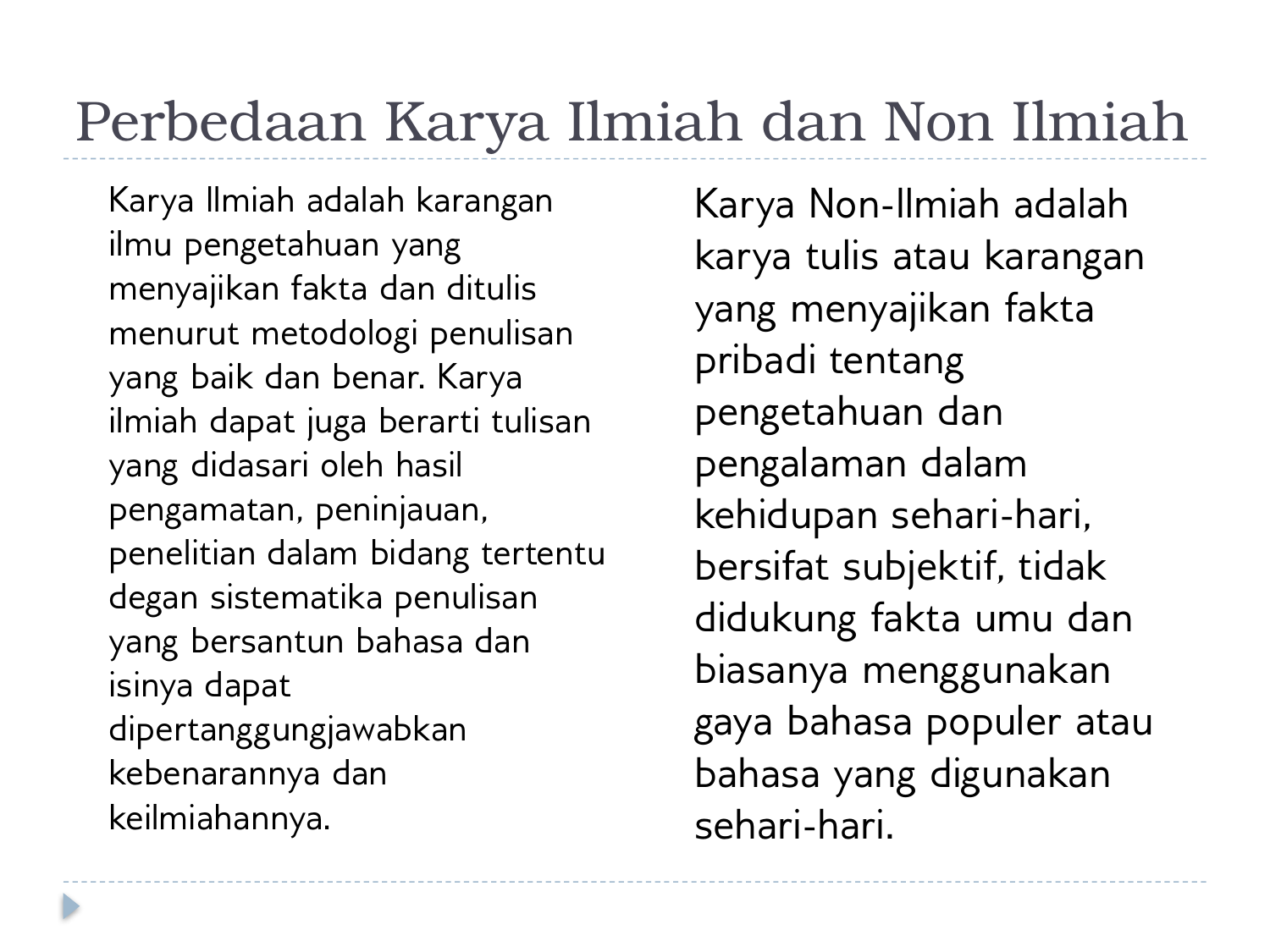

# Perbedaan Karya Ilmiah dan Non Ilmiah
   Karya Non-Ilmiah adalah karya tulis atau karangan yang menyajikan fakta pribadi tentang pengetahuan dan pengalaman dalam kehidupan sehari-hari, bersifat subjektif, tidak didukung fakta umu dan biasanya menggunakan gaya bahasa populer atau bahasa yang digunakan sehari-hari.
   Karya Ilmiah adalah karangan ilmu pengetahuan yang menyajikan fakta dan ditulis menurut metodologi penulisan yang baik dan benar. Karya ilmiah dapat juga berarti tulisan yang didasari oleh hasil pengamatan, peninjauan, penelitian dalam bidang tertentu degan sistematika penulisan yang bersantun bahasa dan isinya dapat dipertanggungjawabkan kebenarannya dan keilmiahannya.